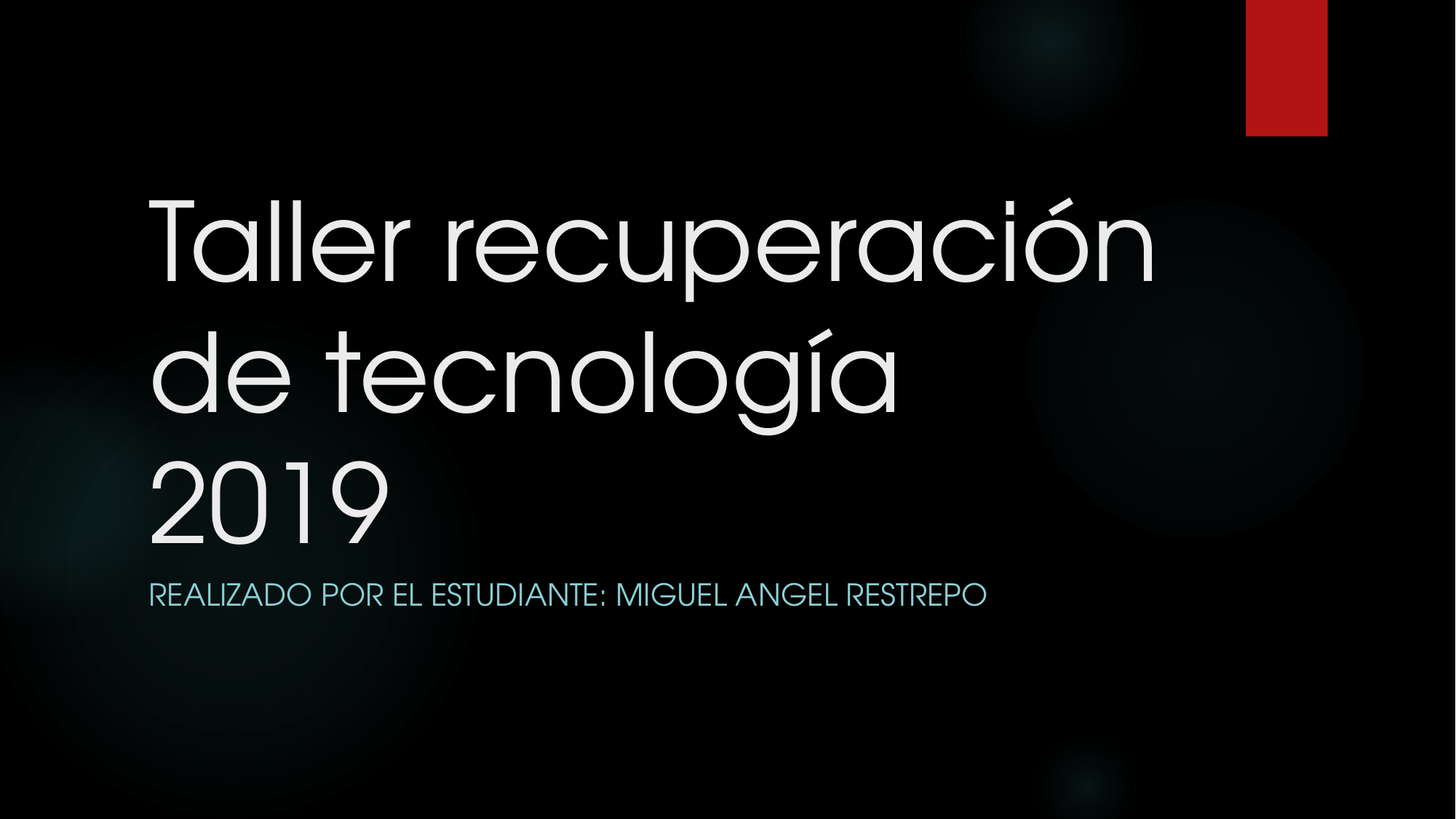

# Taller recuperación de tecnología 2019
Realizado por el estudiante: miguel angel restrepo